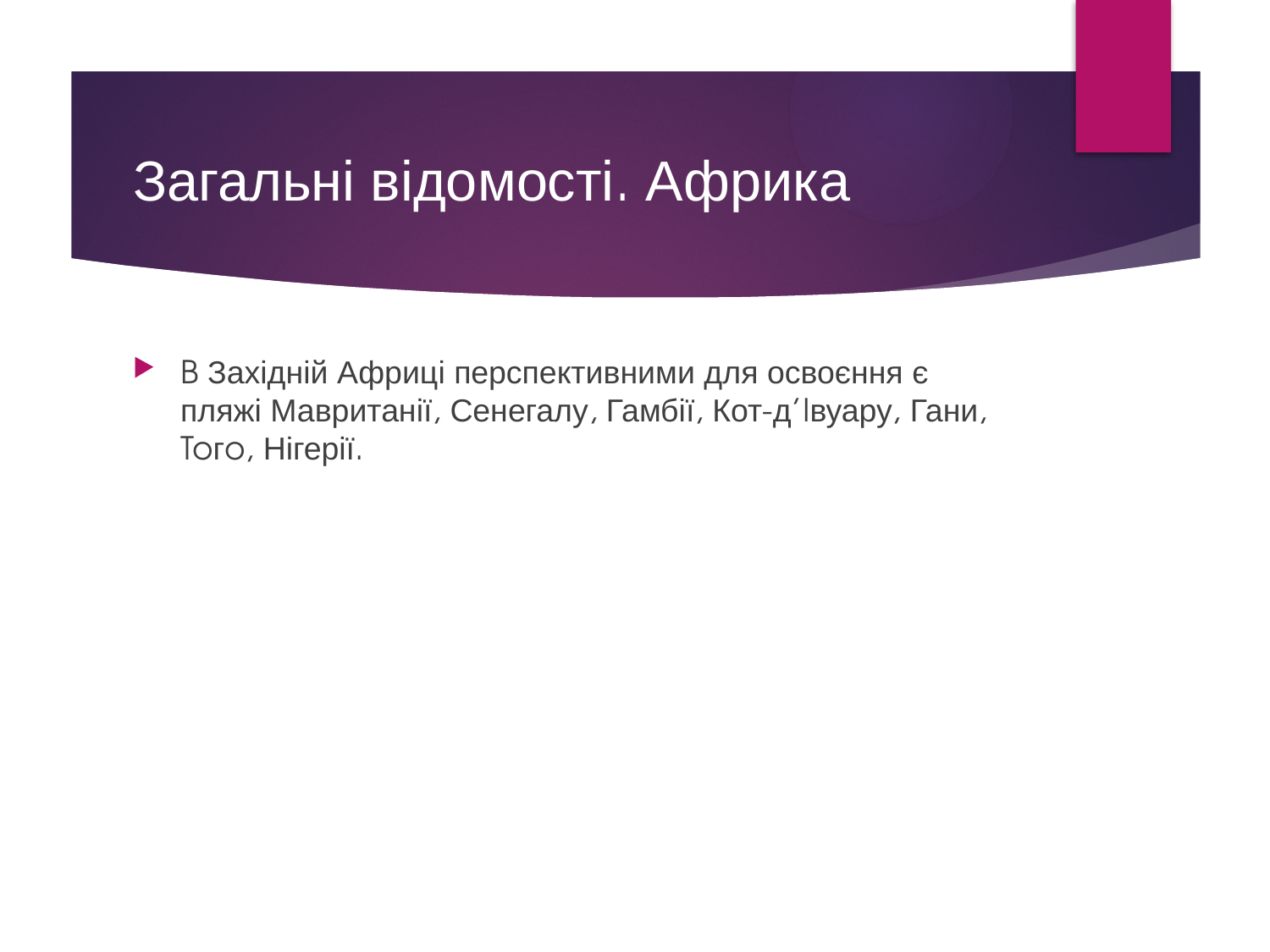

# Загальні відомості. Африка
B Західній Африці перспективними для освоєння є пляжі Мавританії, Сенегалу, Гамбії, Кот-д’Iвуару, Гани, Toгo, Нігерії.